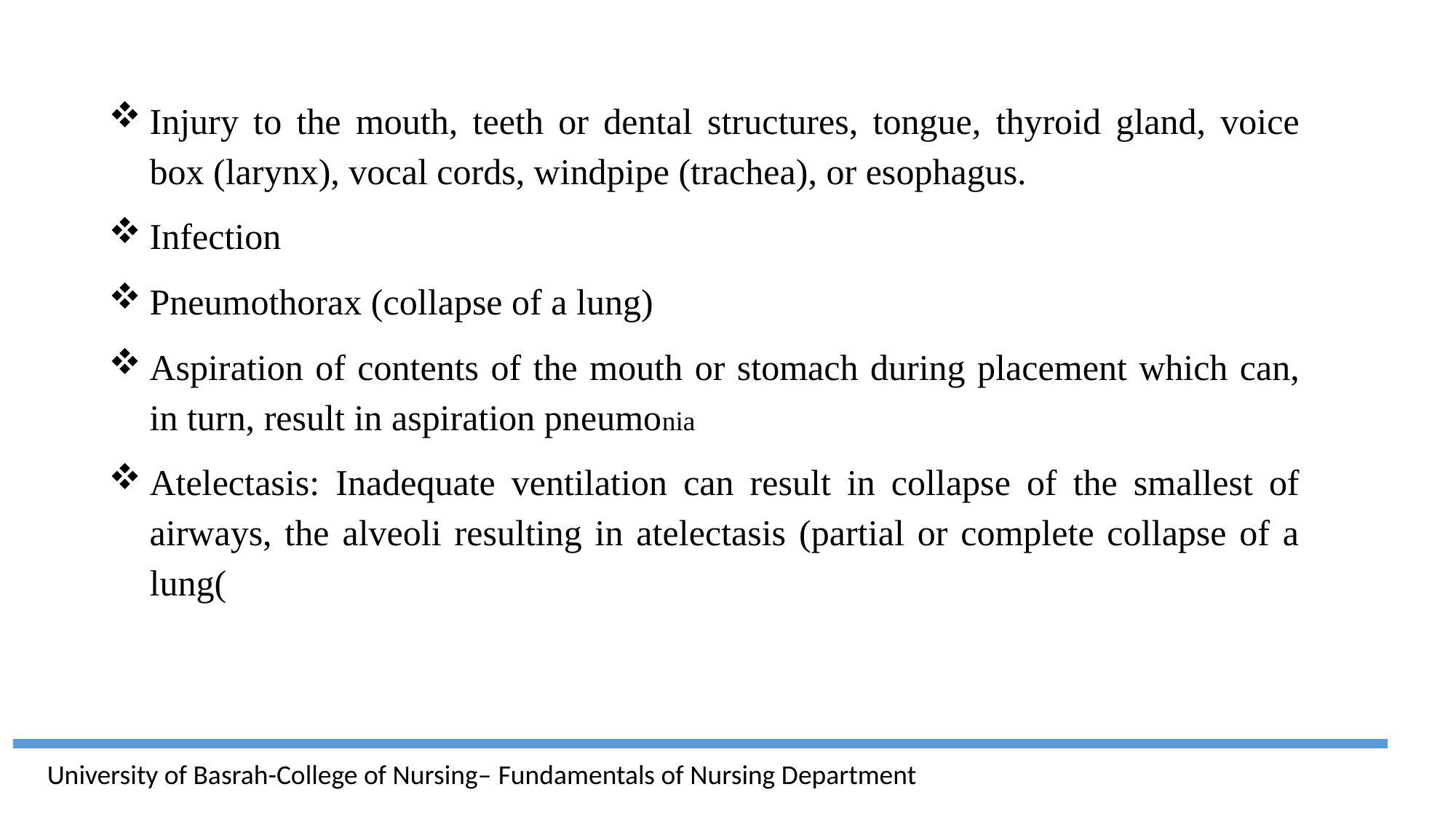

Injury to the mouth, teeth or dental structures, tongue, thyroid gland, voice box (larynx), vocal cords, windpipe (trachea), or esophagus.
Infection
Pneumothorax (collapse of a lung)
Aspiration of contents of the mouth or stomach during placement which can, in turn, result in aspiration pneumonia
Atelectasis: Inadequate ventilation can result in collapse of the smallest of airways, the alveoli resulting in atelectasis (partial or complete collapse of a lung(

University of Basrah-College of Nursing– Fundamentals of Nursing Department